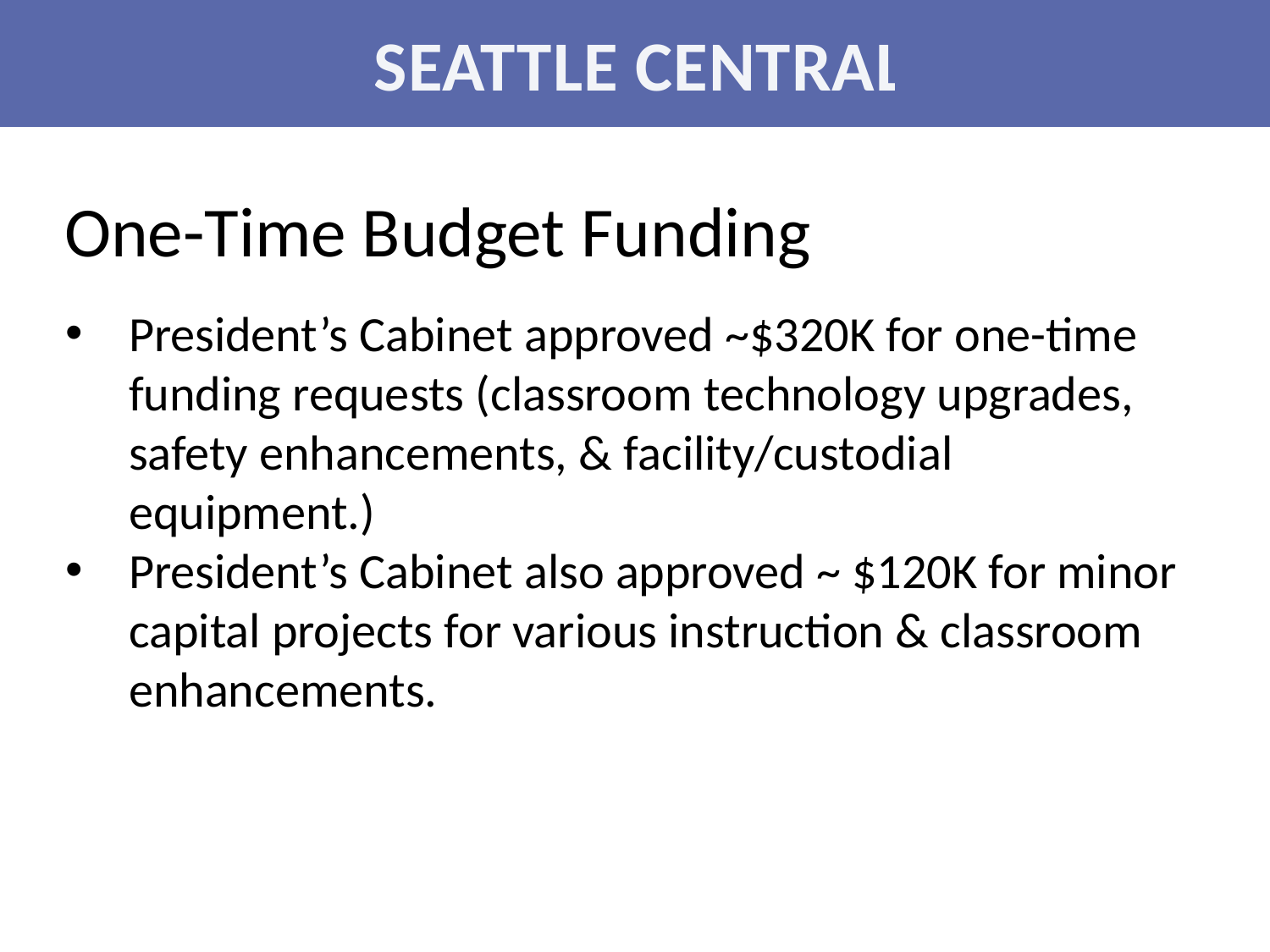

SEATTLE CENTRAL

One-Time Budget Funding
President’s Cabinet approved ~$320K for one-time funding requests (classroom technology upgrades, safety enhancements, & facility/custodial equipment.)
President’s Cabinet also approved ~ $120K for minor capital projects for various instruction & classroom enhancements.